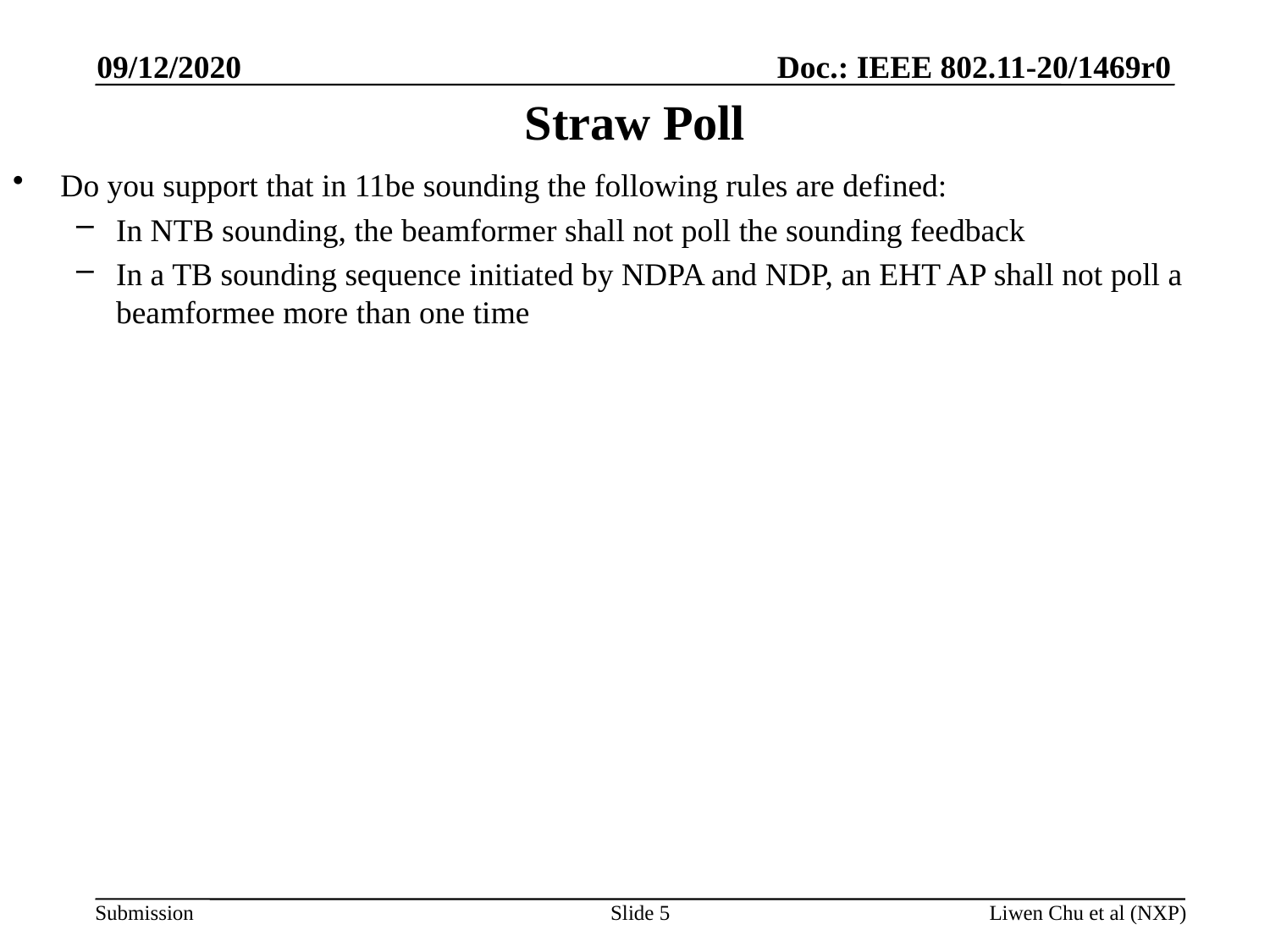

09/12/2020
# Straw Poll
Do you support that in 11be sounding the following rules are defined:
In NTB sounding, the beamformer shall not poll the sounding feedback
In a TB sounding sequence initiated by NDPA and NDP, an EHT AP shall not poll a beamformee more than one time
Slide 5
Liwen Chu et al (NXP)